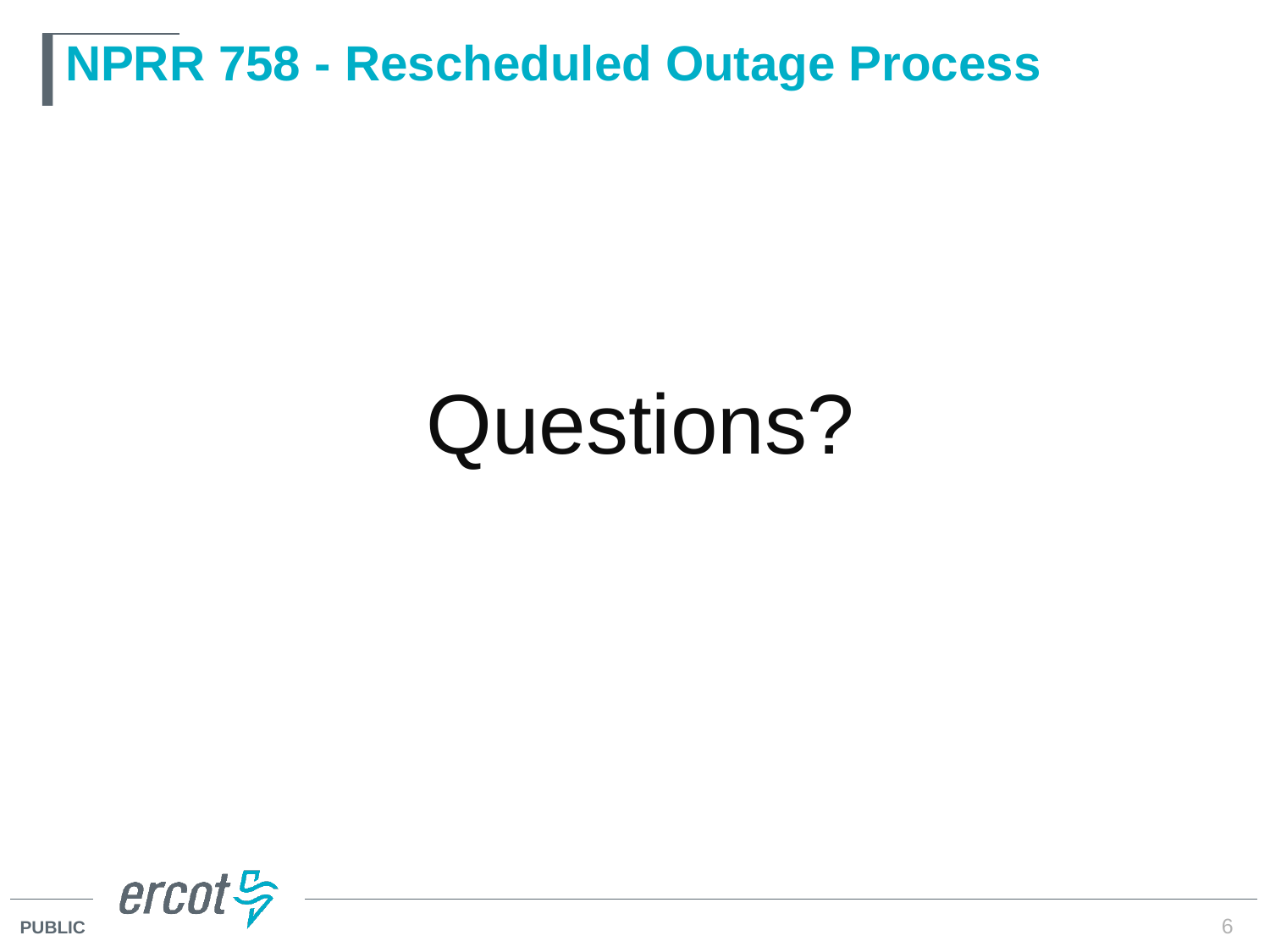

# NPRR 758 - Rescheduled Outage Process

Questions?
6